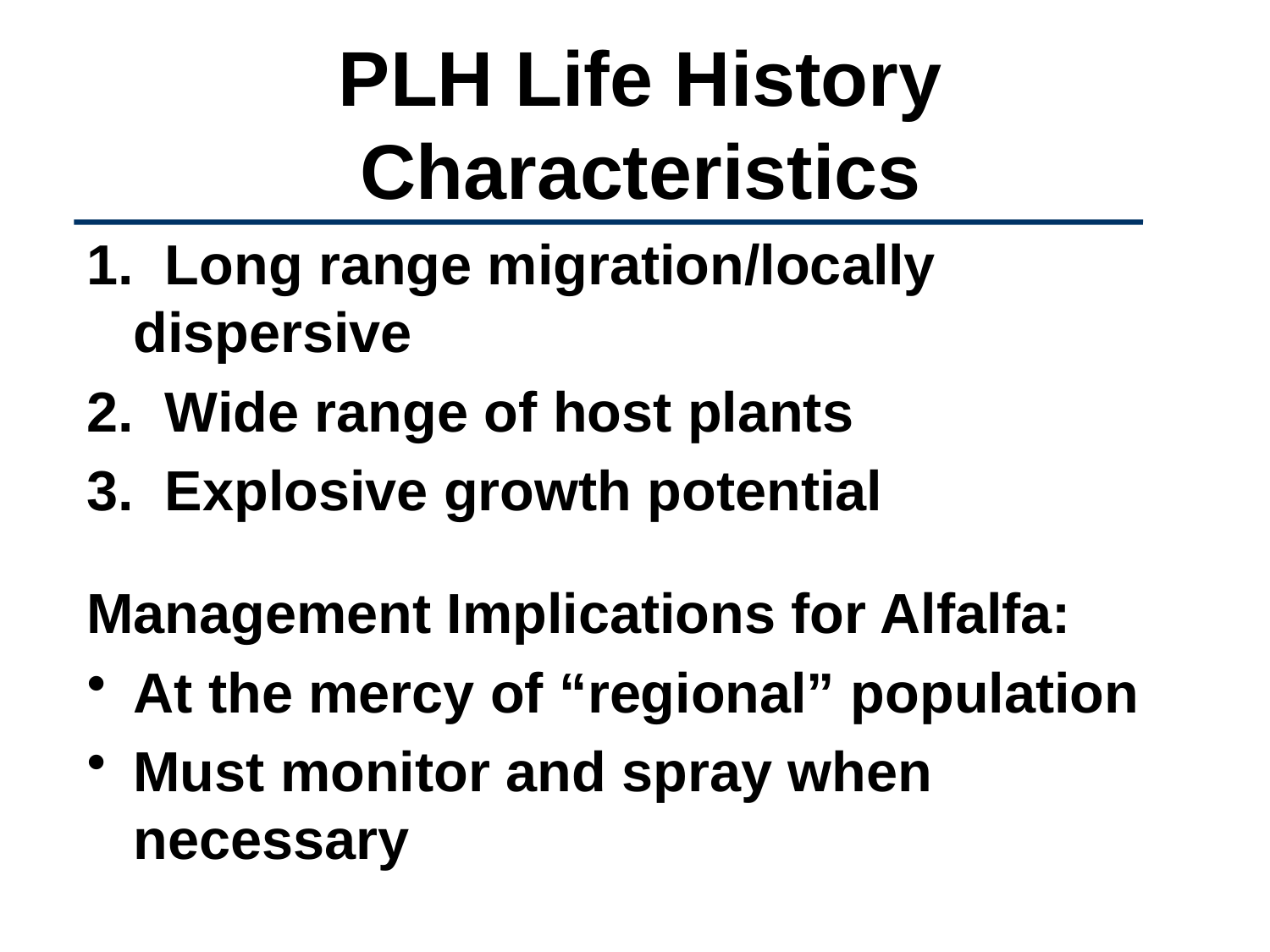

# PLH Life History Characteristics
1.  Long range migration/locally   dispersive
2.  Wide range of host plants
3.  Explosive growth potential

Management Implications for Alfalfa:
At the mercy of “regional” population
Must monitor and spray when necessary